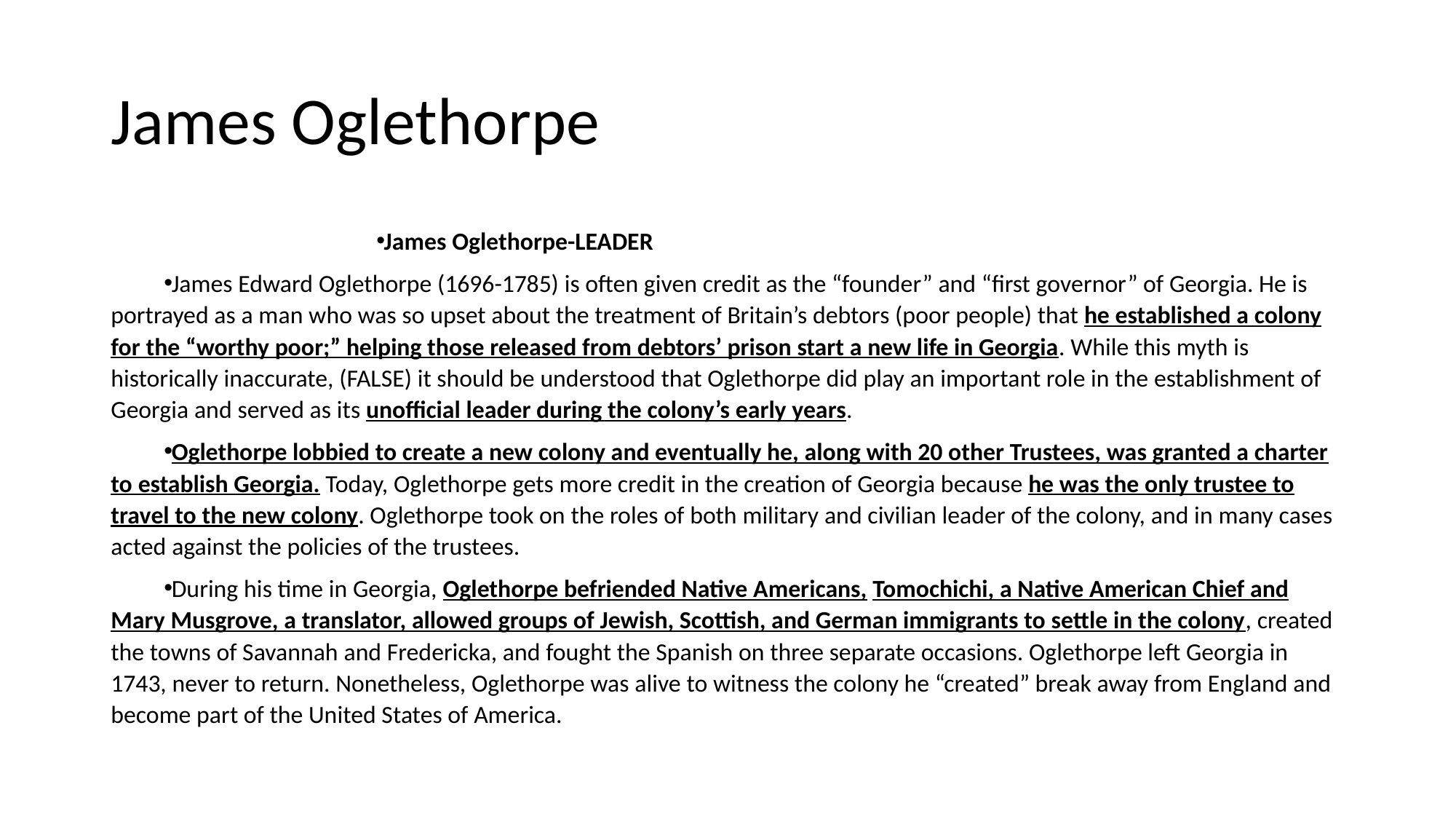

# James Oglethorpe
James Oglethorpe-LEADER
James Edward Oglethorpe (1696-1785) is often given credit as the “founder” and “first governor” of Georgia. He is portrayed as a man who was so upset about the treatment of Britain’s debtors (poor people) that he established a colony for the “worthy poor;” helping those released from debtors’ prison start a new life in Georgia. While this myth is historically inaccurate, (FALSE) it should be understood that Oglethorpe did play an important role in the establishment of Georgia and served as its unofficial leader during the colony’s early years.
Oglethorpe lobbied to create a new colony and eventually he, along with 20 other Trustees, was granted a charter to establish Georgia. Today, Oglethorpe gets more credit in the creation of Georgia because he was the only trustee to travel to the new colony. Oglethorpe took on the roles of both military and civilian leader of the colony, and in many cases acted against the policies of the trustees.
During his time in Georgia, Oglethorpe befriended Native Americans, Tomochichi, a Native American Chief and Mary Musgrove, a translator, allowed groups of Jewish, Scottish, and German immigrants to settle in the colony, created the towns of Savannah and Fredericka, and fought the Spanish on three separate occasions. Oglethorpe left Georgia in 1743, never to return. Nonetheless, Oglethorpe was alive to witness the colony he “created” break away from England and become part of the United States of America.